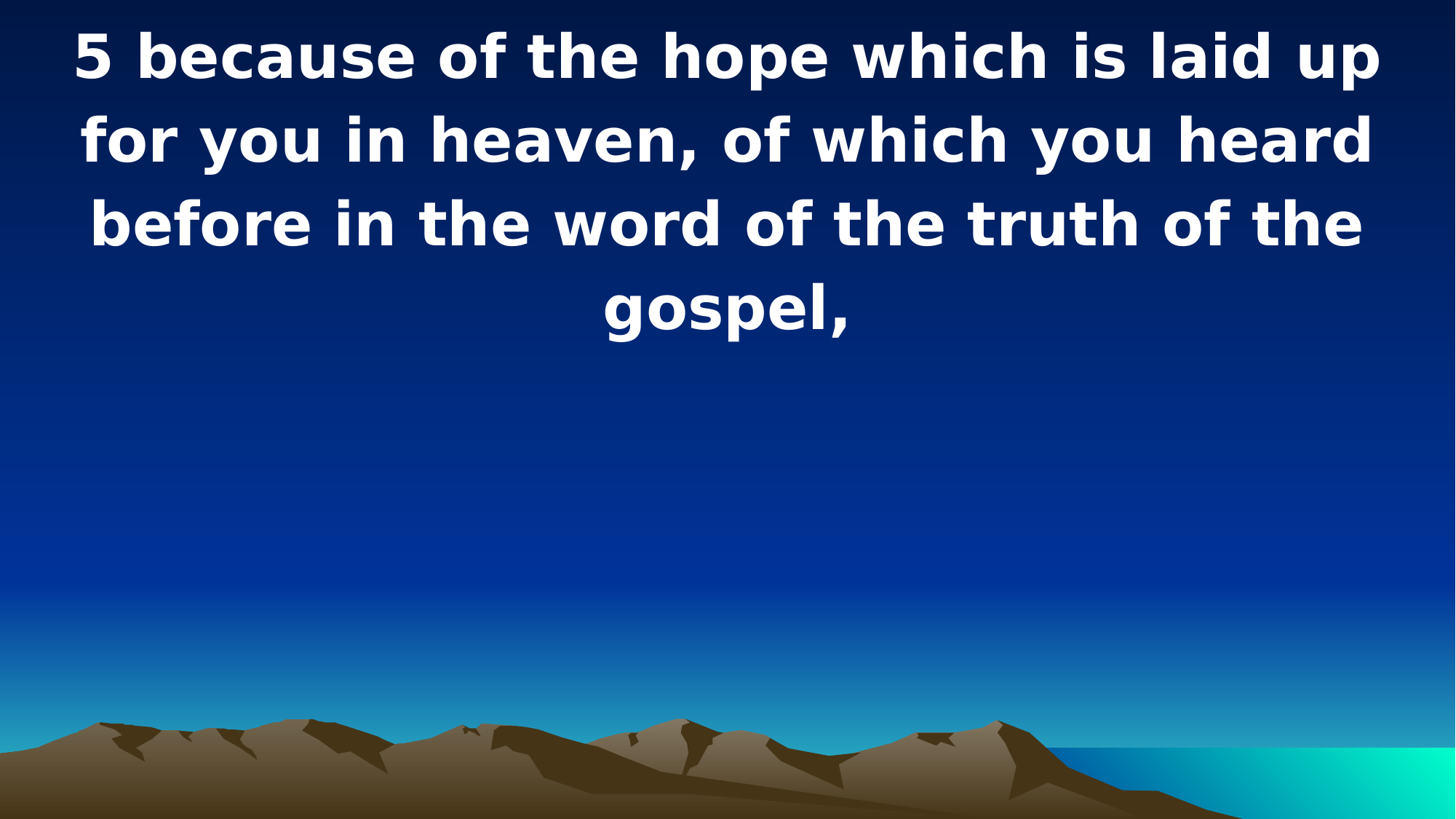

5 because of the hope which is laid up for you in heaven, of which you heard before in the word of the truth of the gospel,